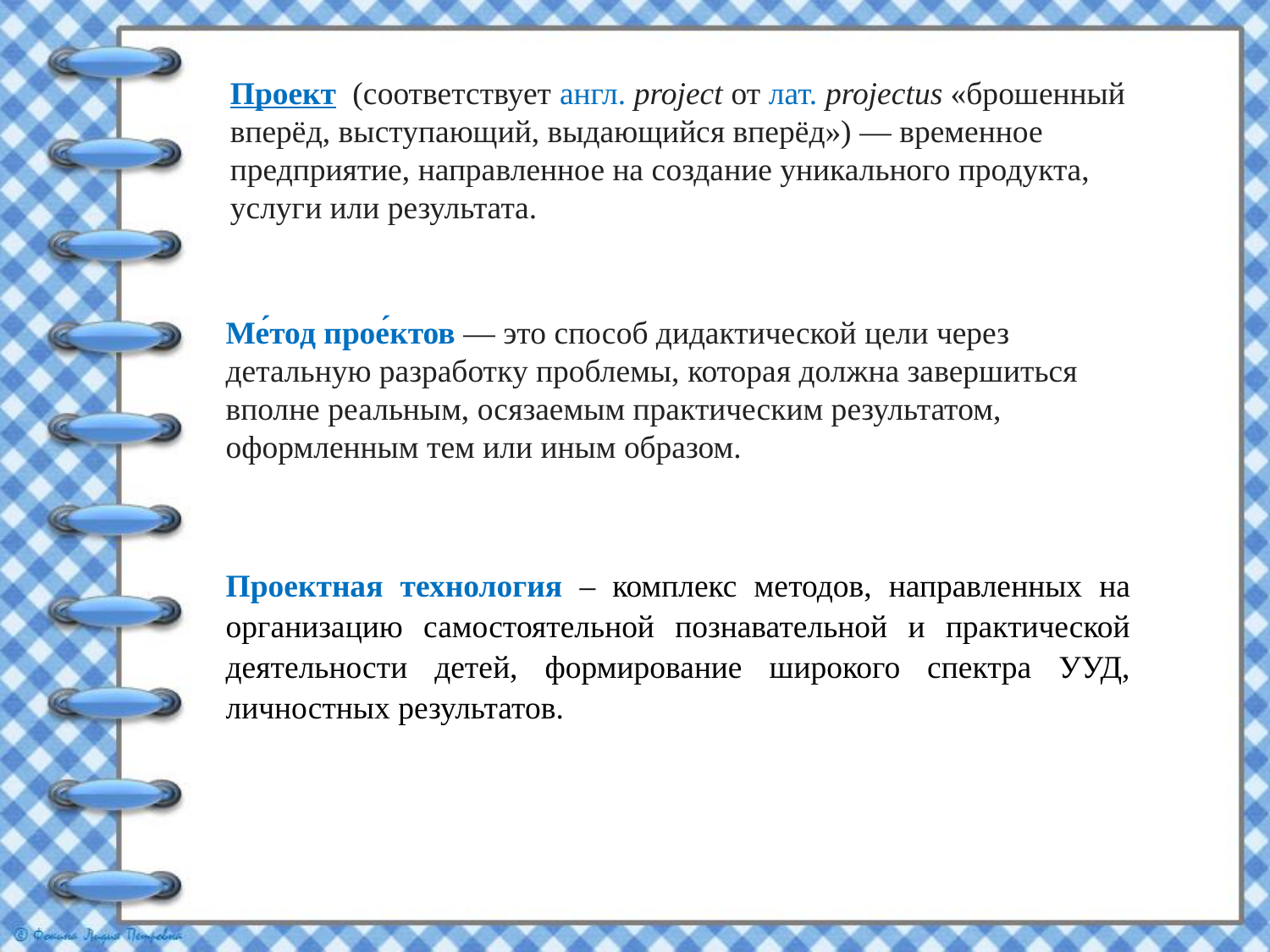

Проект  (соответствует англ. project от лат. projectus «брошенный вперёд, выступающий, выдающийся вперёд») — временное предприятие, направленное на создание уникального продукта, услуги или результата.

Ме́тод прое́ктов — это способ дидактической цели через детальную разработку проблемы, которая должна завершиться вполне реальным, осязаемым практическим результатом, оформленным тем или иным образом.
Проектная технология – комплекс методов, направленных на организацию самостоятельной познавательной и практической деятельности детей, формирование широкого спектра УУД, личностных результатов.